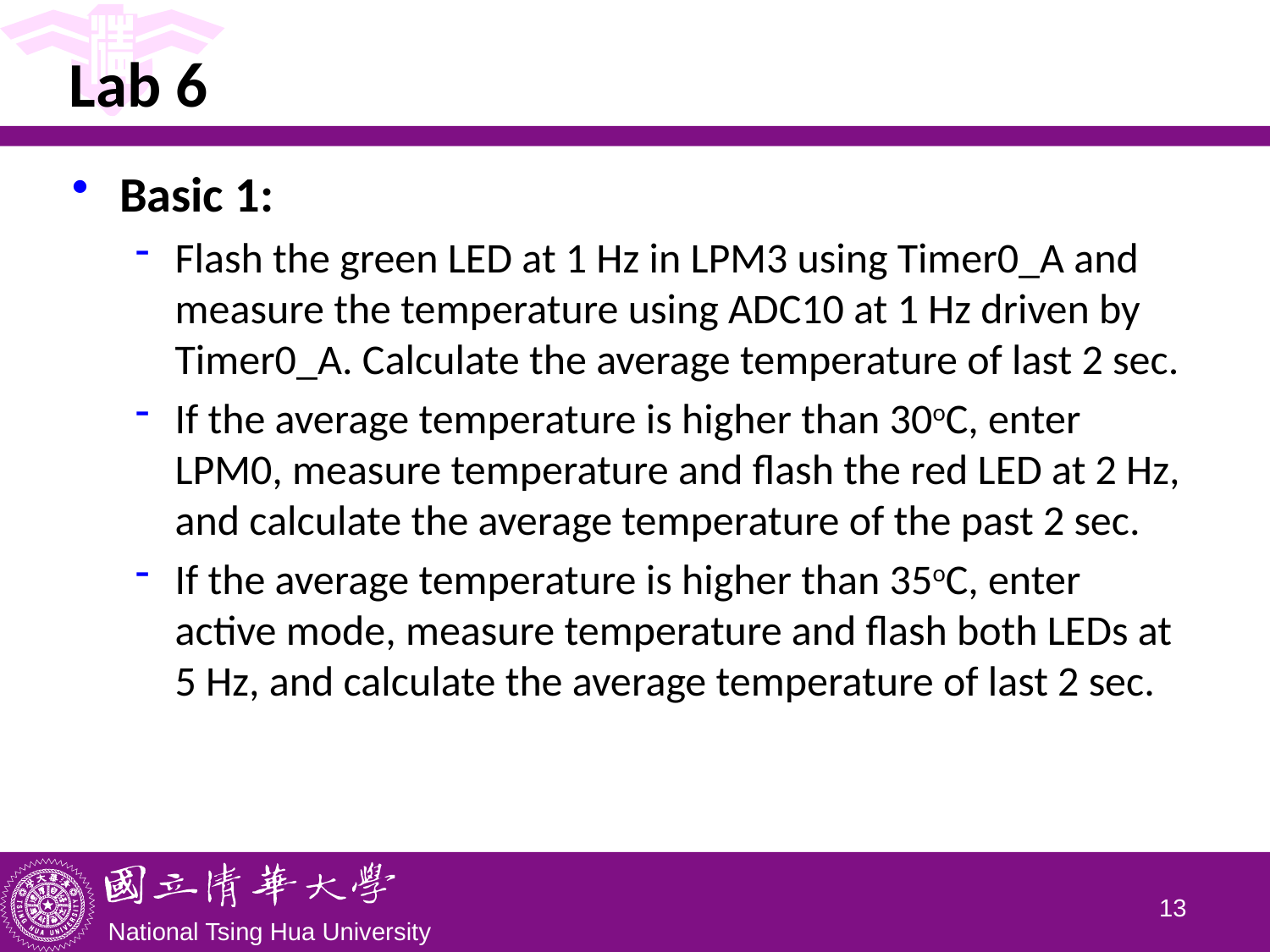

# Lab 6
Basic 1:
Flash the green LED at 1 Hz in LPM3 using Timer0_A and measure the temperature using ADC10 at 1 Hz driven by Timer0_A. Calculate the average temperature of last 2 sec.
If the average temperature is higher than 30oC, enter LPM0, measure temperature and flash the red LED at 2 Hz, and calculate the average temperature of the past 2 sec.
If the average temperature is higher than 35oC, enter active mode, measure temperature and flash both LEDs at 5 Hz, and calculate the average temperature of last 2 sec.

13